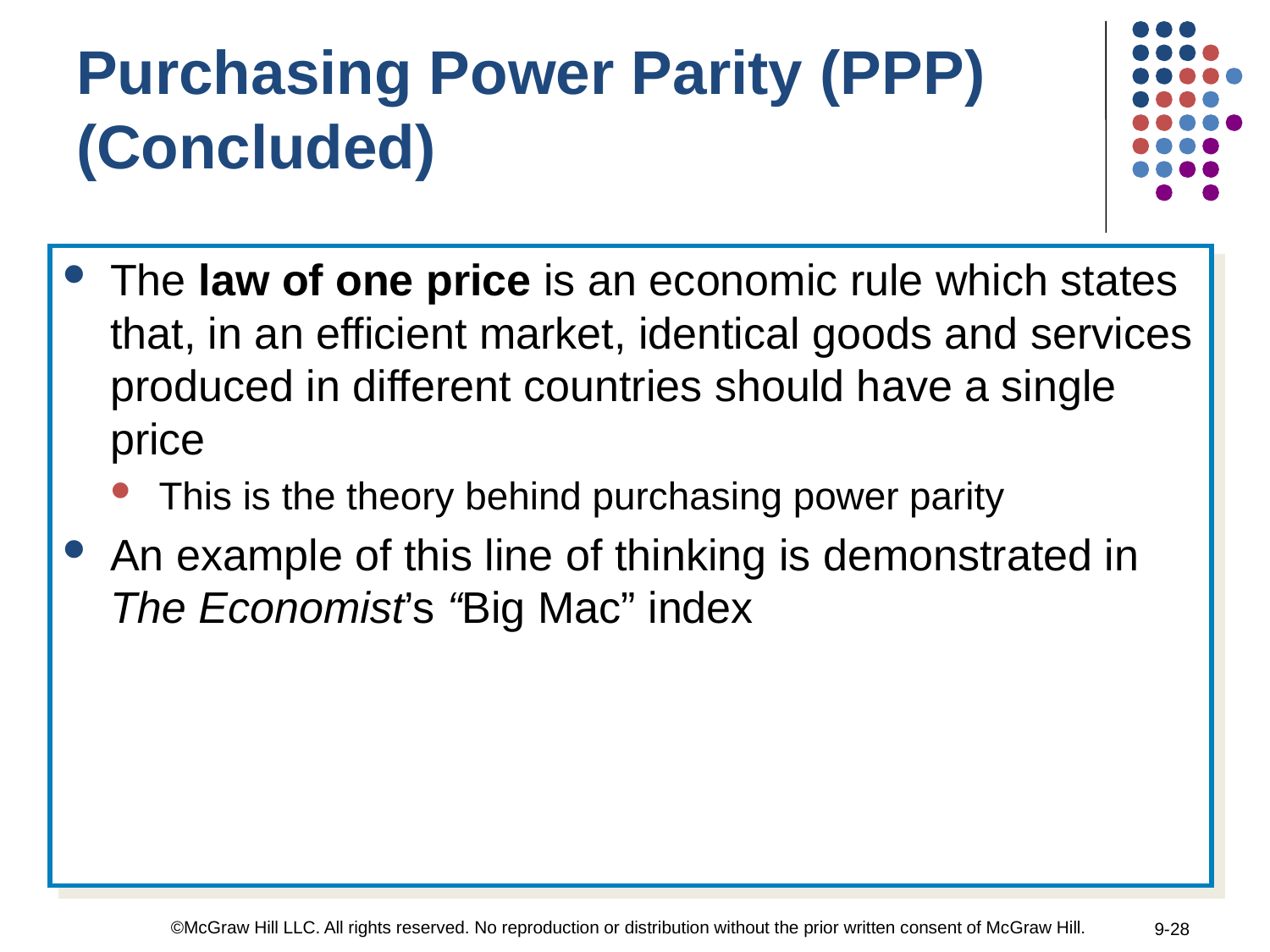

Purchasing Power Parity (PPP) (Concluded)
The law of one price is an economic rule which states that, in an efficient market, identical goods and services produced in different countries should have a single price
This is the theory behind purchasing power parity
An example of this line of thinking is demonstrated in The Economist’s “Big Mac” index
©McGraw Hill LLC. All rights reserved. No reproduction or distribution without the prior written consent of McGraw Hill.
9-28